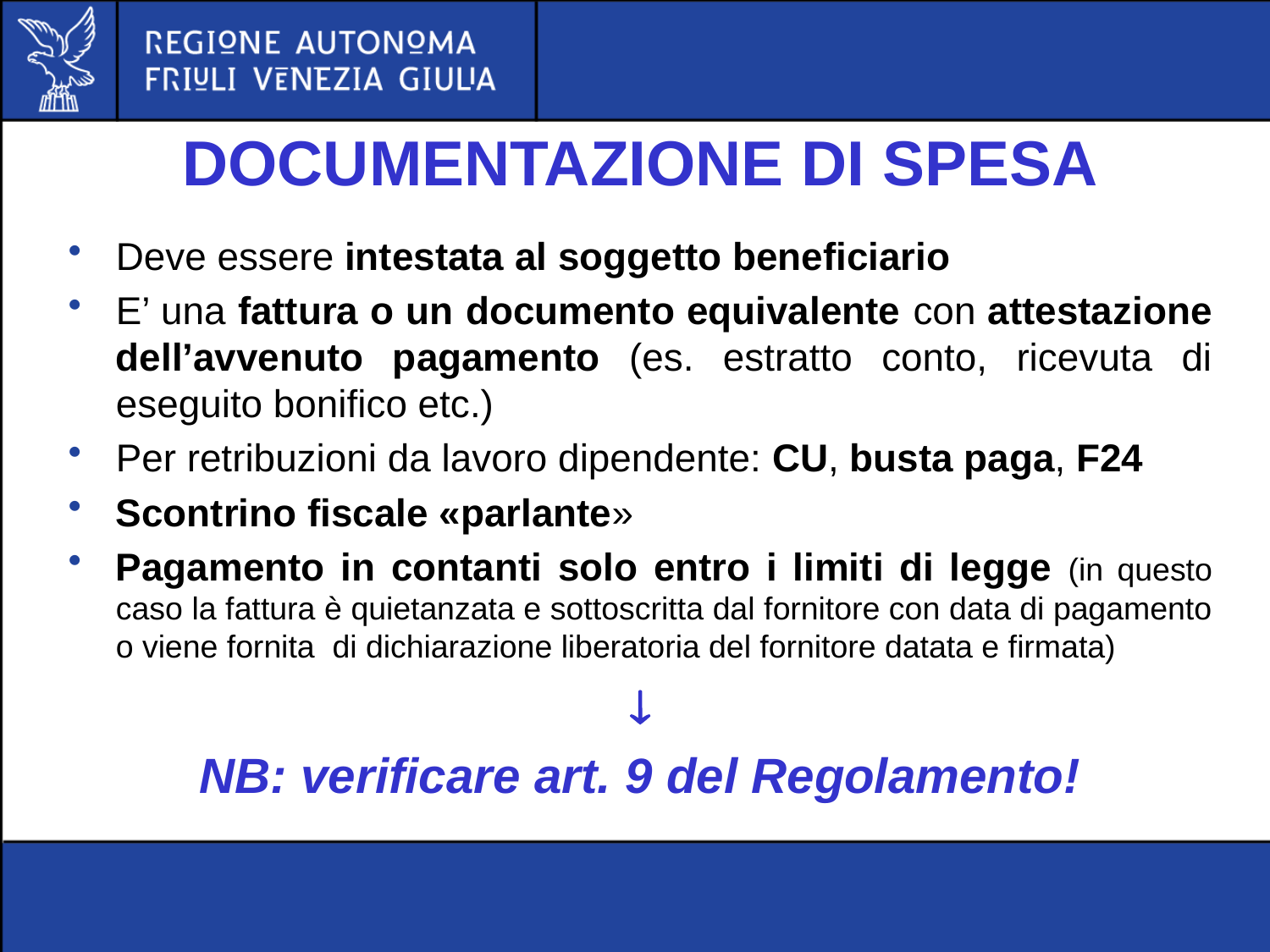

DOCUMENTAZIONE DI SPESA

Deve essere intestata al soggetto beneficiario
E’ una fattura o un documento equivalente con attestazione dell’avvenuto pagamento (es. estratto conto, ricevuta di eseguito bonifico etc.)
Per retribuzioni da lavoro dipendente: CU, busta paga, F24
Scontrino fiscale «parlante»
Pagamento in contanti solo entro i limiti di legge (in questo caso la fattura è quietanzata e sottoscritta dal fornitore con data di pagamento o viene fornita  di dichiarazione liberatoria del fornitore datata e firmata)
↓
NB: verificare art. 9 del Regolamento!